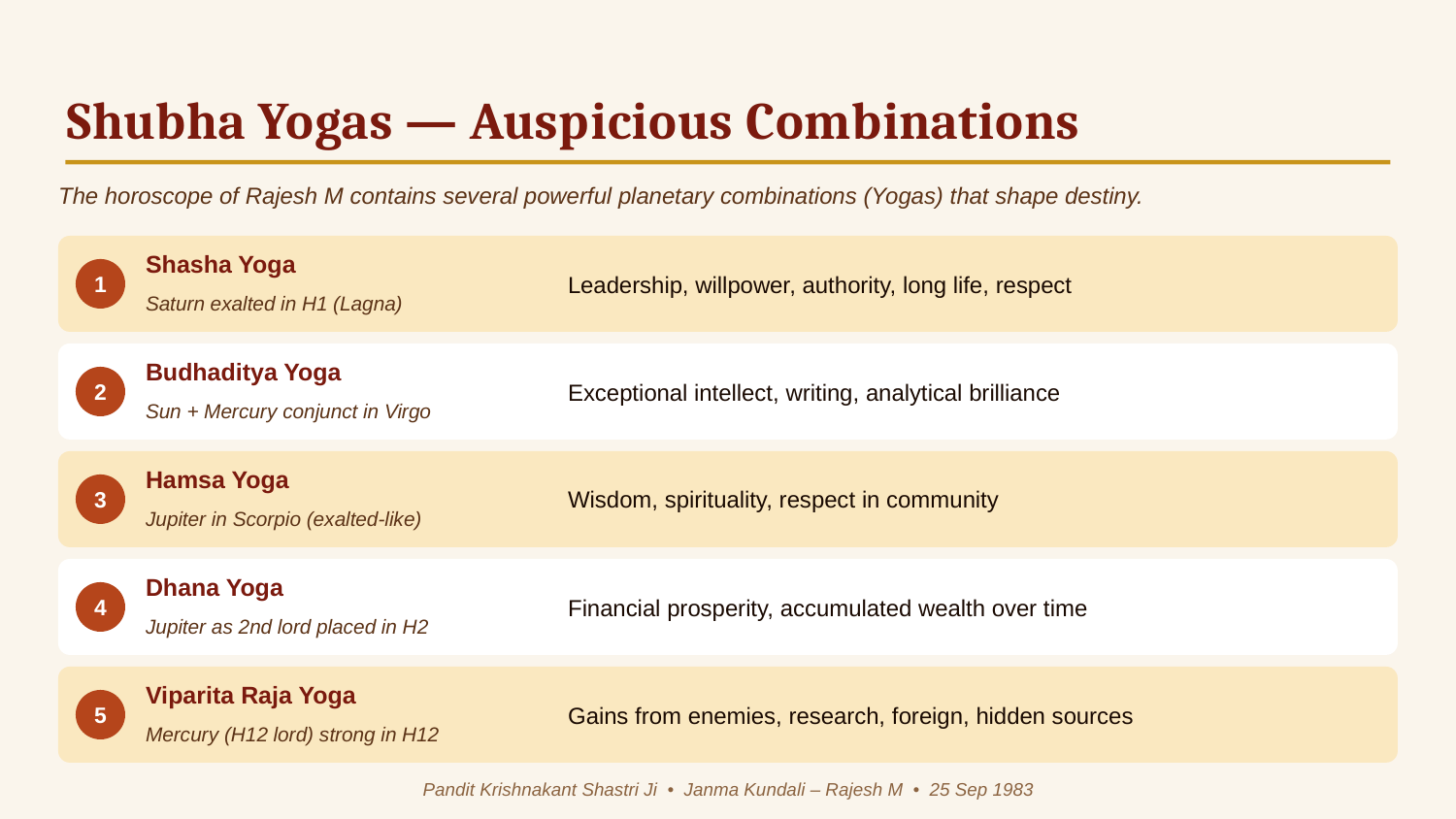

Shubha Yogas — Auspicious Combinations

The horoscope of Rajesh M contains several powerful planetary combinations (Yogas) that shape destiny.

Shasha Yoga
Leadership, willpower, authority, long life, respect

1
Saturn exalted in H1 (Lagna)

Budhaditya Yoga
Exceptional intellect, writing, analytical brilliance

2
Sun + Mercury conjunct in Virgo

Hamsa Yoga
Wisdom, spirituality, respect in community

3
Jupiter in Scorpio (exalted-like)

Dhana Yoga
Financial prosperity, accumulated wealth over time

4
Jupiter as 2nd lord placed in H2

Viparita Raja Yoga
Gains from enemies, research, foreign, hidden sources

5
Mercury (H12 lord) strong in H12
Pandit Krishnakant Shastri Ji  •  Janma Kundali – Rajesh M  •  25 Sep 1983